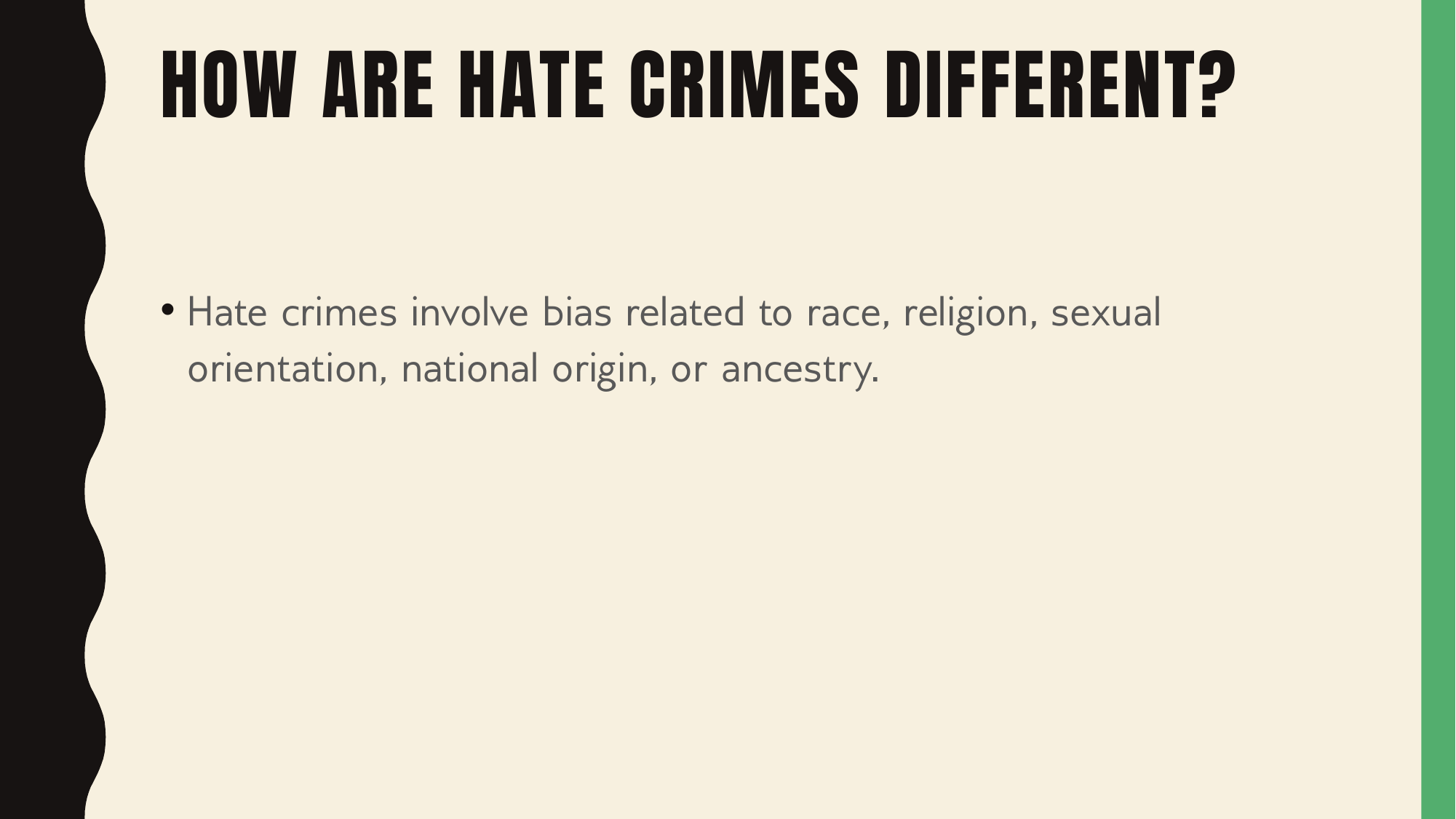

# How are hate crimes different?
Hate crimes involve bias related to race, religion, sexual orientation, national origin, or ancestry.